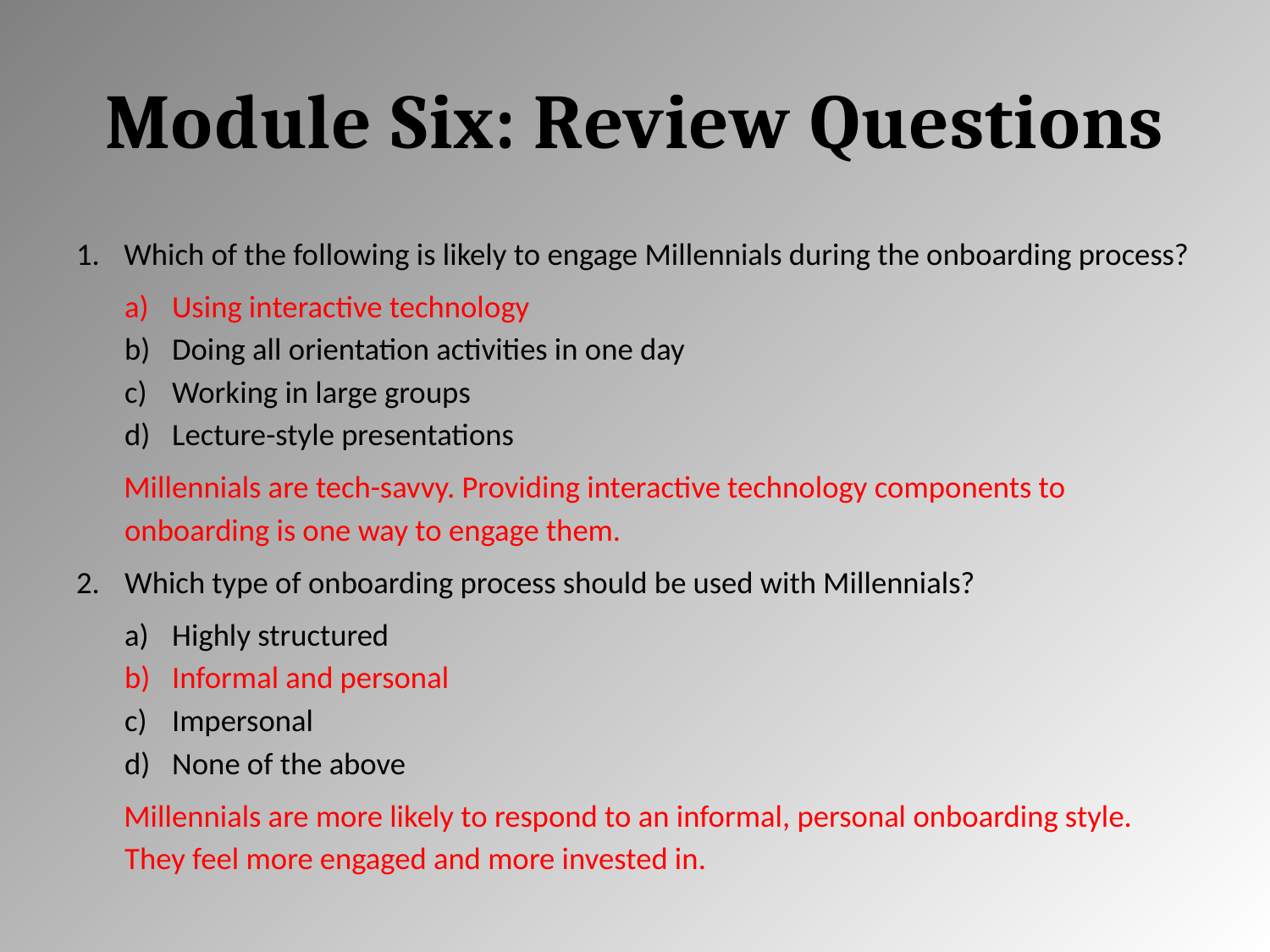

# Module Six: Review Questions
Which of the following is likely to engage Millennials during the onboarding process?
Using interactive technology
Doing all orientation activities in one day
Working in large groups
Lecture-style presentations
Millennials are tech-savvy. Providing interactive technology components to onboarding is one way to engage them.
Which type of onboarding process should be used with Millennials?
Highly structured
Informal and personal
Impersonal
None of the above
Millennials are more likely to respond to an informal, personal onboarding style. They feel more engaged and more invested in.